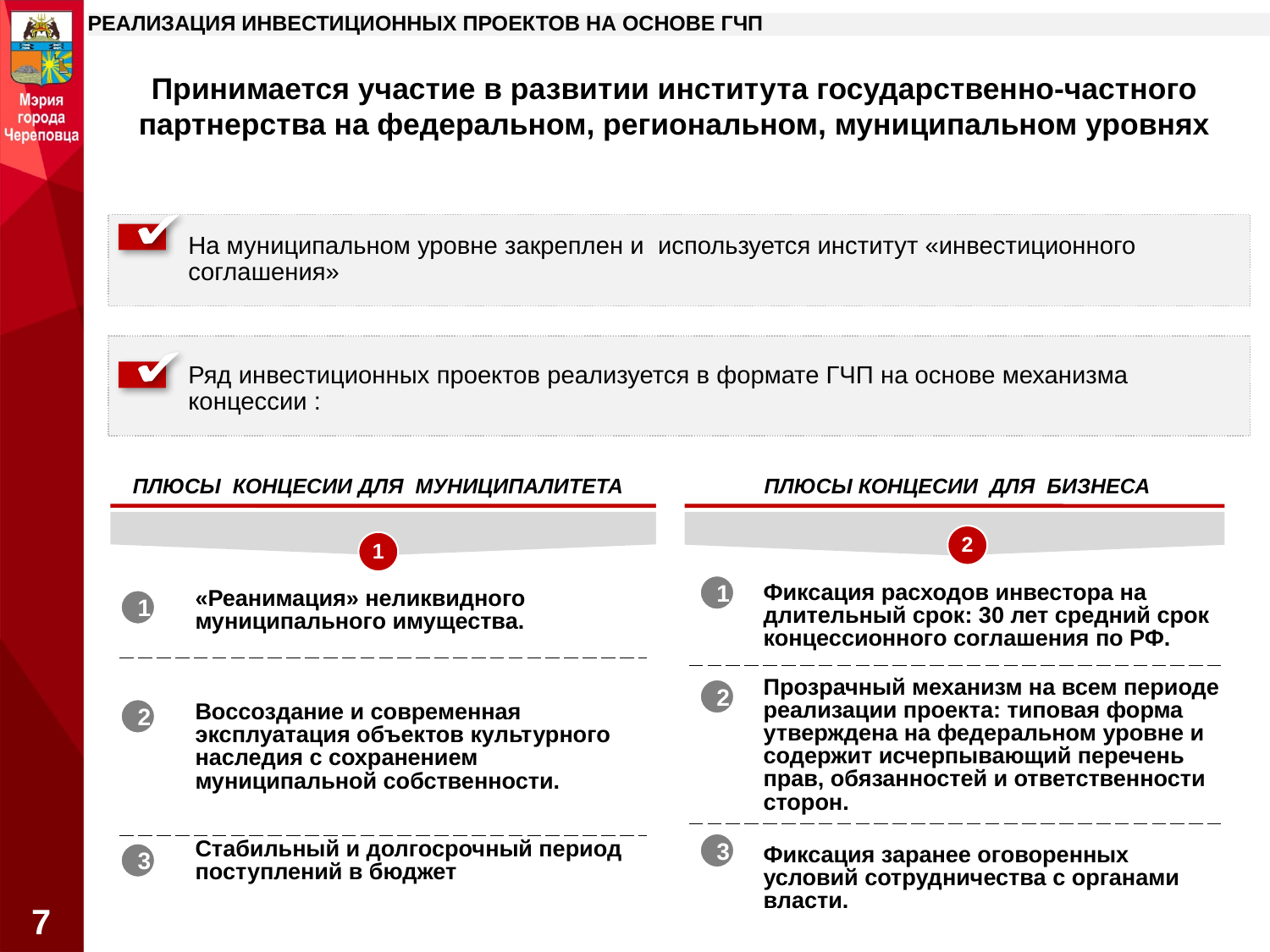

РЕАЛИЗАЦИЯ ИНВЕСТИЦИОННЫХ ПРОЕКТОВ НА ОСНОВЕ ГЧП
Принимается участие в развитии института государственно-частного партнерства на федеральном, региональном, муниципальном уровнях

На муниципальном уровне закреплен и  используется институт «инвестиционного соглашения»

Ряд инвестиционных проектов реализуется в формате ГЧП на основе механизма концессии :
ПЛЮСЫ  КОНЦЕСИИ ДЛЯ  МУНИЦИПАЛИТЕТА

ПЛЮСЫ КОНЦЕСИИ  ДЛЯ  БИЗНЕСА

2
1
|  | «Реанимация» неликвидного муниципального имущества. |
| --- | --- |
|  | Воссоздание и современная эксплуатация объектов культурного наследия с сохранением муниципальной собственности. |
|  | Стабильный и долгосрочный период поступлений в бюджет |
|  | Фиксация расходов инвестора на длительный срок: 30 лет средний срок концессионного соглашения по РФ. |
| --- | --- |
|  | Прозрачный механизм на всем периоде реализации проекта: типовая форма утверждена на федеральном уровне и содержит исчерпывающий перечень прав, обязанностей и ответственности сторон. |
|  | Фиксация заранее оговоренных условий сотрудничества с органами власти. |
1
1
2
2
3
3
7